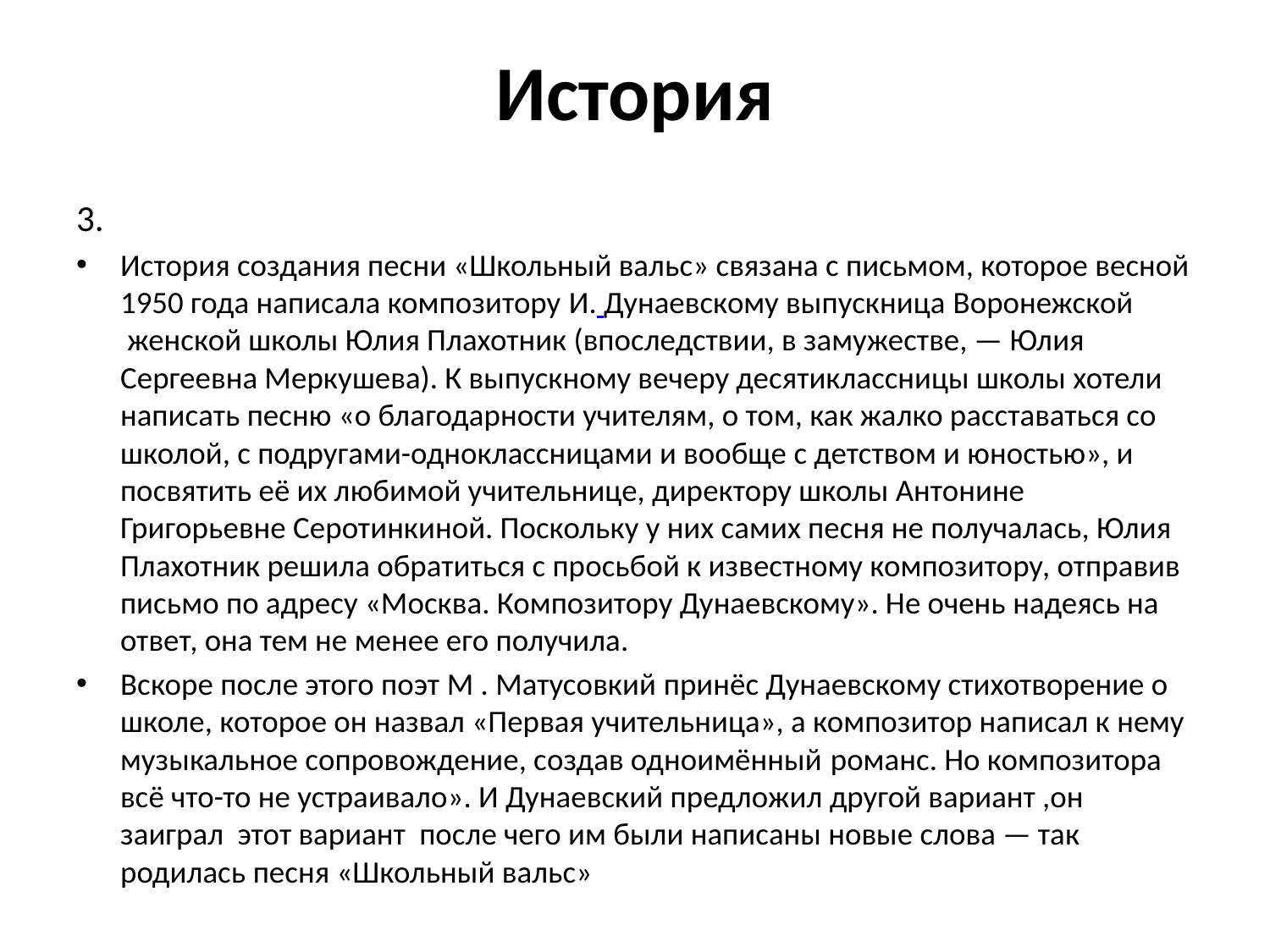

# История
3.
История создания песни «Школьный вальс» связана с письмом, которое весной 1950 года написала композитору И. Дунаевскому выпускница Воронежской  женской школы Юлия Плахотник (впоследствии, в замужестве, — Юлия Сергеевна Меркушева). К выпускному вечеру десятиклассницы школы хотели написать песню «о благодарности учителям, о том, как жалко расставаться со школой, с подругами-одноклассницами и вообще с детством и юностью», и посвятить её их любимой учительнице, директору школы Антонине Григорьевне Серотинкиной. Поскольку у них самих песня не получалась, Юлия Плахотник решила обратиться с просьбой к известному композитору, отправив письмо по адресу «Москва. Композитору Дунаевскому». Не очень надеясь на ответ, она тем не менее его получила.
Вскоре после этого поэт М . Матусовкий принёс Дунаевскому стихотворение о школе, которое он назвал «Первая учительница», а композитор написал к нему музыкальное сопровождение, создав одноимённый романс. Но композитора всё что-то не устраивало». И Дунаевский предложил другой вариант ,он заиграл  этот вариант  после чего им были написаны новые слова — так родилась песня «Школьный вальс»